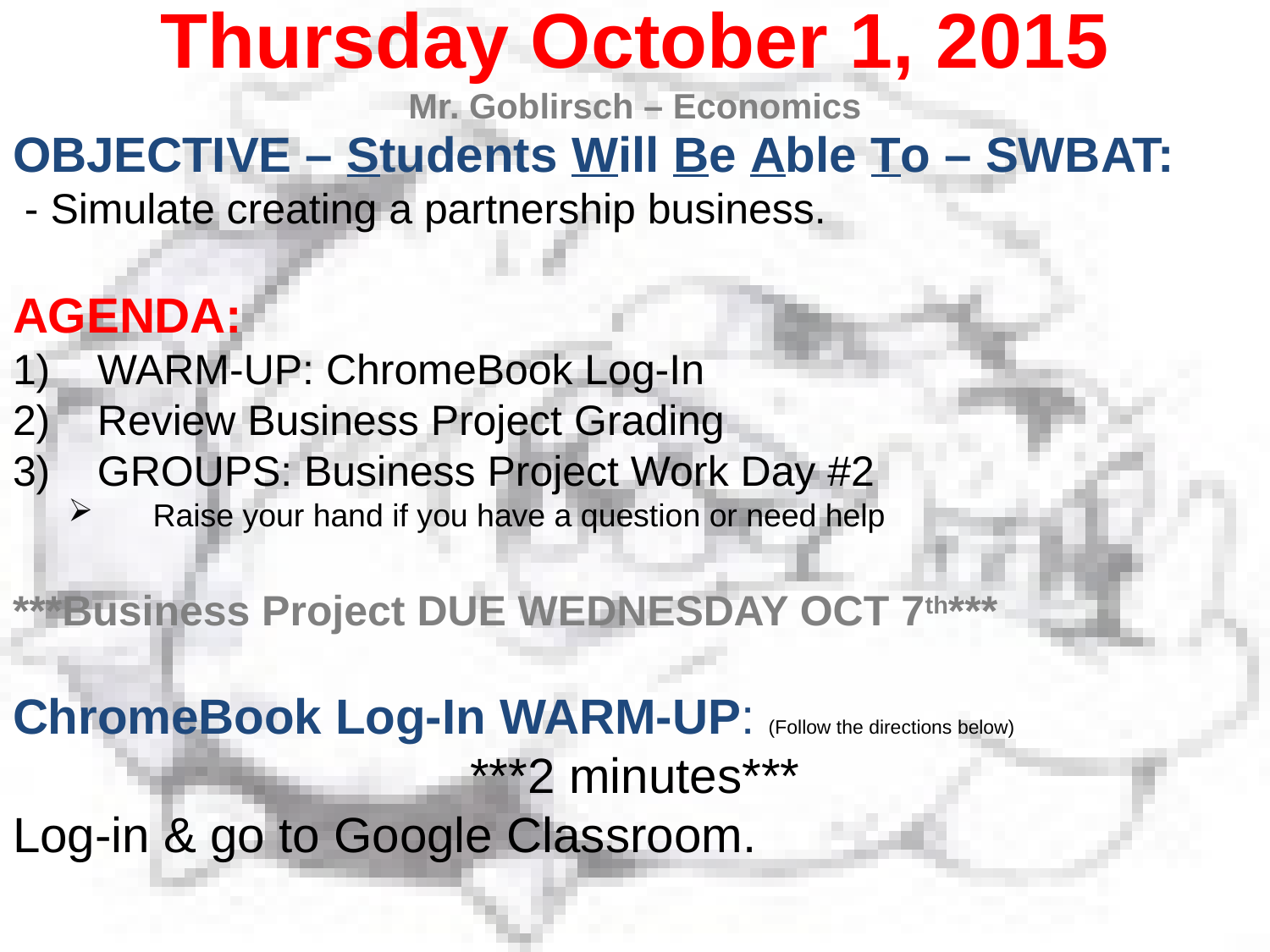

Thursday October 1, 2015
Mr. Goblirsch – Economics
OBJECTIVE – Students Will Be Able To – SWBAT:
 - Simulate creating a partnership business.

AGENDA:
WARM-UP: ChromeBook Log-In
Review Business Project Grading
GROUPS: Business Project Work Day #2
Raise your hand if you have a question or need help

***Business Project DUE WEDNESDAY OCT 7th***

ChromeBook Log-In WARM-UP: (Follow the directions below)
***2 minutes***
Log-in & go to Google Classroom.